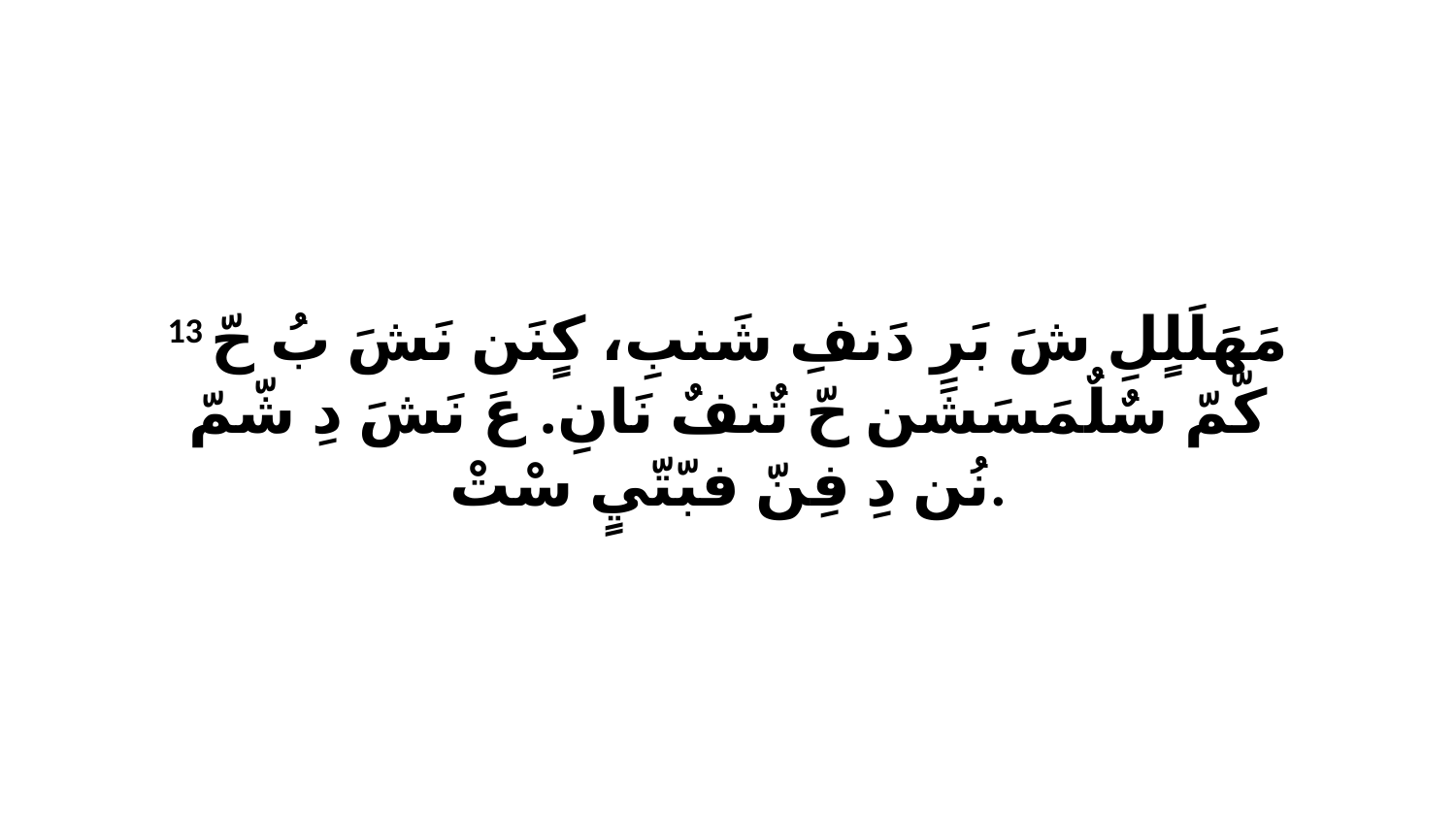

13 مَهَلَلٍلِ شَ بَرِ دَنفِ شَنبِ، كٍنَن نَشَ بُ حّ كّمّ سٌلٌمَسَشَن حّ تٌنفٌ نَانِ. عَ نَشَ دِ شّمّ نُن دِ فِنّ فبّتّيٍ سْتْ.